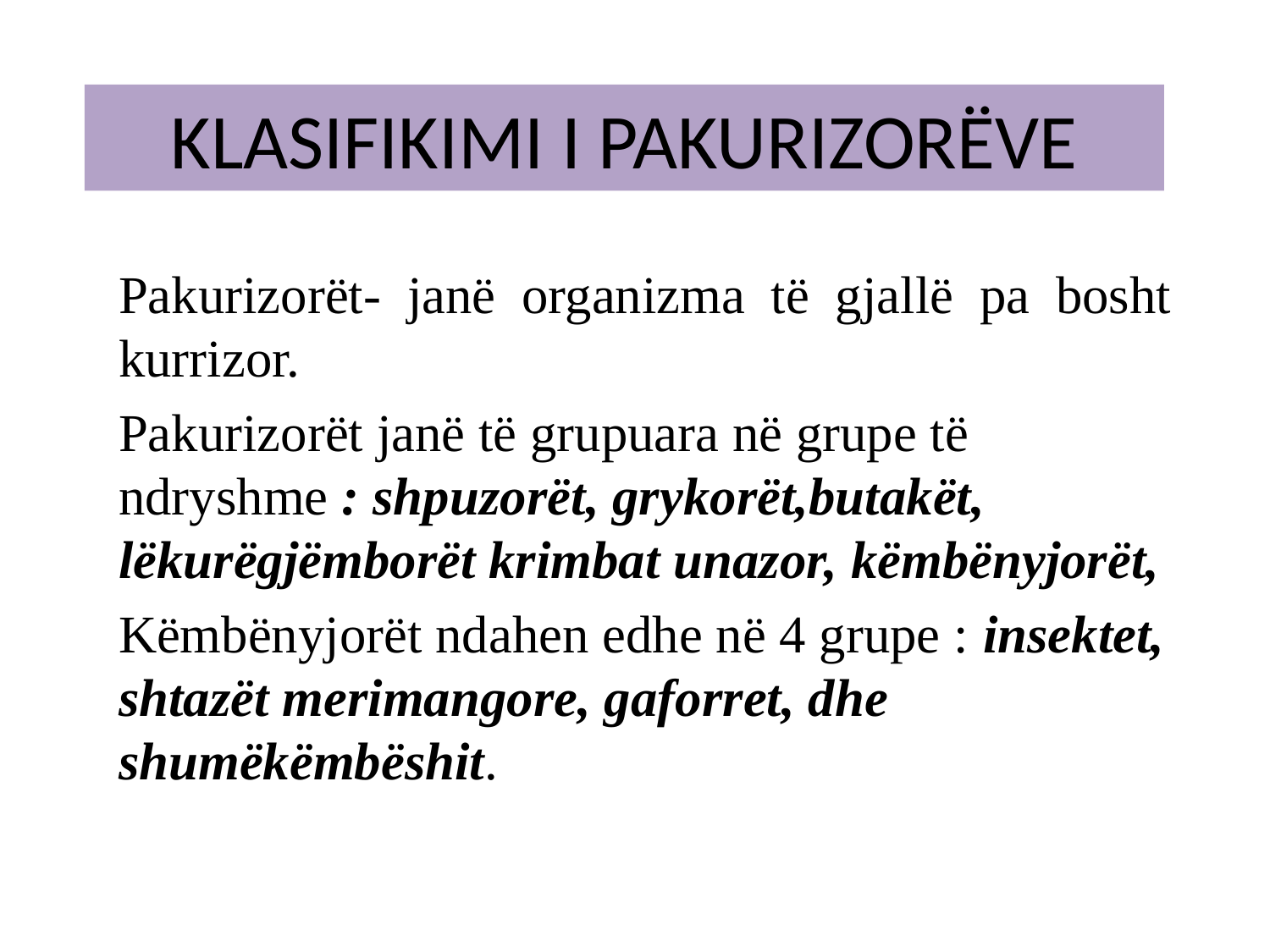

# KLASIFIKIMI I PAKURIZORËVE
Pakurizorët- janë organizma të gjallë pa bosht kurrizor.
Pakurizorët janë të grupuara në grupe të ndryshme : shpuzorët, grykorët,butakët, lëkurëgjëmborët krimbat unazor, këmbënyjorët,
Këmbënyjorët ndahen edhe në 4 grupe : insektet, shtazët merimangore, gaforret, dhe shumëkëmbëshit.